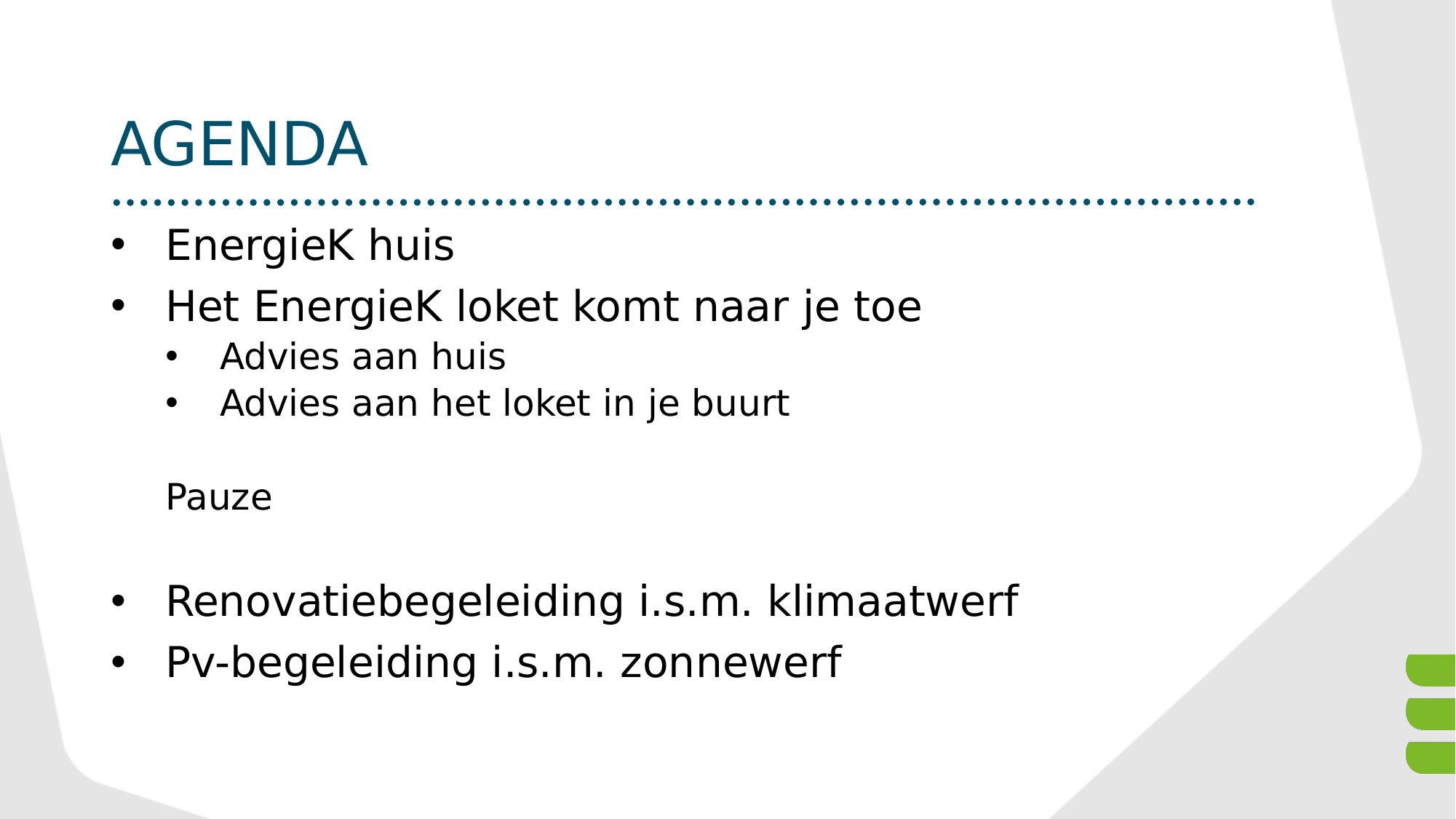

# agenda
EnergieK huis
Het EnergieK loket komt naar je toe
Advies aan huis
Advies aan het loket in je buurt

Pauze

Renovatiebegeleiding i.s.m. klimaatwerf
Pv-begeleiding i.s.m. zonnewerf